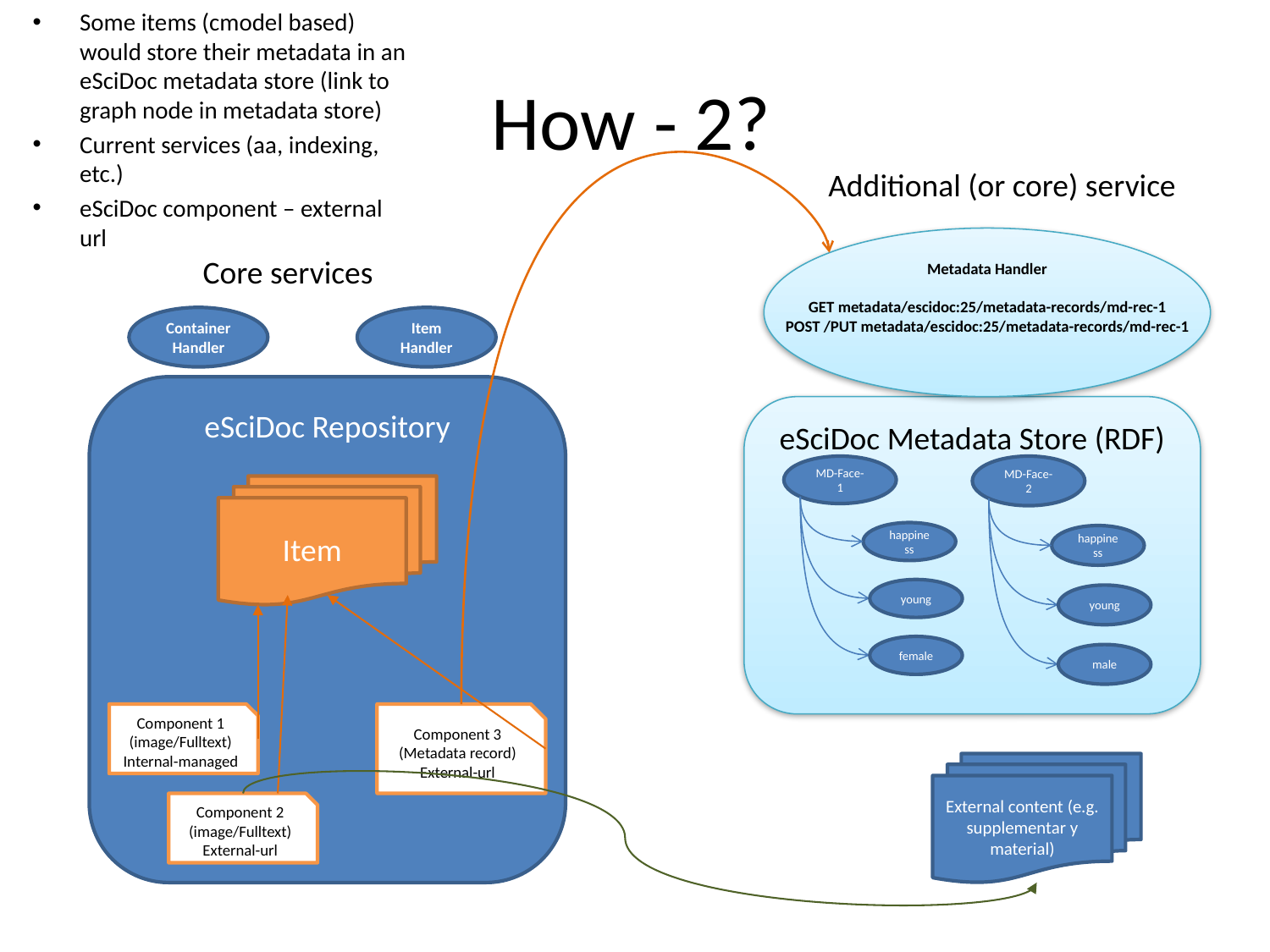

Some items (cmodel based) would store their metadata in an eSciDoc metadata store (link to graph node in metadata store)
Current services (aa, indexing, etc.)
eSciDoc component – external url

# How - 2?
Additional (or core) service
Metadata Handler

GET metadata/escidoc:25/metadata-records/md-rec-1
POST /PUT metadata/escidoc:25/metadata-records/md-rec-1

Core services
Container Handler
Item Handler
eSciDoc Repository
eSciDoc Metadata Store (RDF)
MD-Face-1
happiness
young
female
MD-Face-2
happiness
young
male
Item
Component 1 (image/Fulltext)
Internal-managed
Component 3 (Metadata record)
External-url
External content (e.g. supplementar y material)
Component 2 (image/Fulltext)
External-url